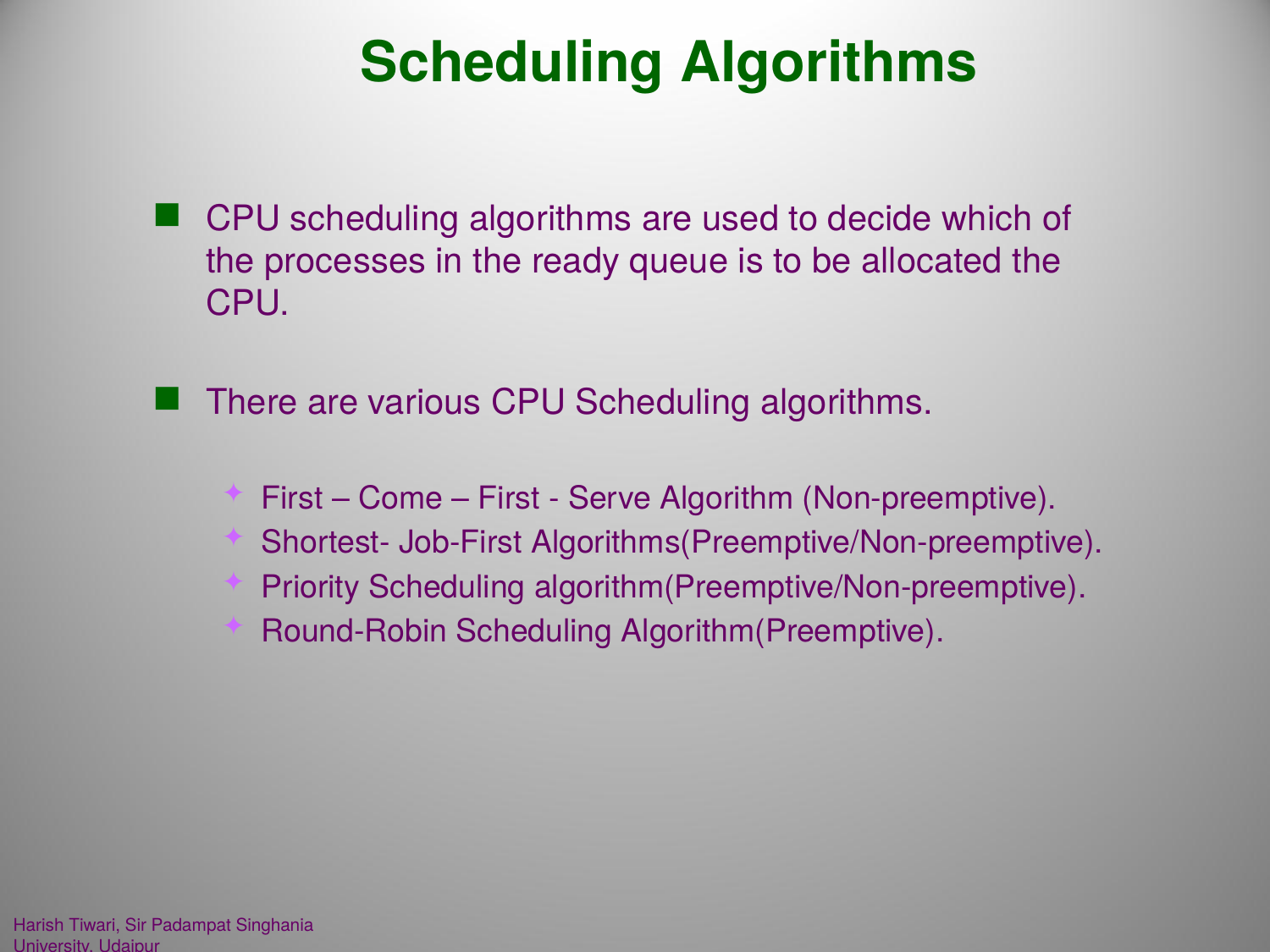

# Scheduling Algorithms
CPU scheduling algorithms are used to decide which of the processes in the ready queue is to be allocated the CPU.

There are various CPU Scheduling algorithms.

First – Come – First - Serve Algorithm (Non-preemptive).
Shortest- Job-First Algorithms(Preemptive/Non-preemptive).
Priority Scheduling algorithm(Preemptive/Non-preemptive).
Round-Robin Scheduling Algorithm(Preemptive).

Harish Tiwari, Sir Padampat Singhania University, Udaipur